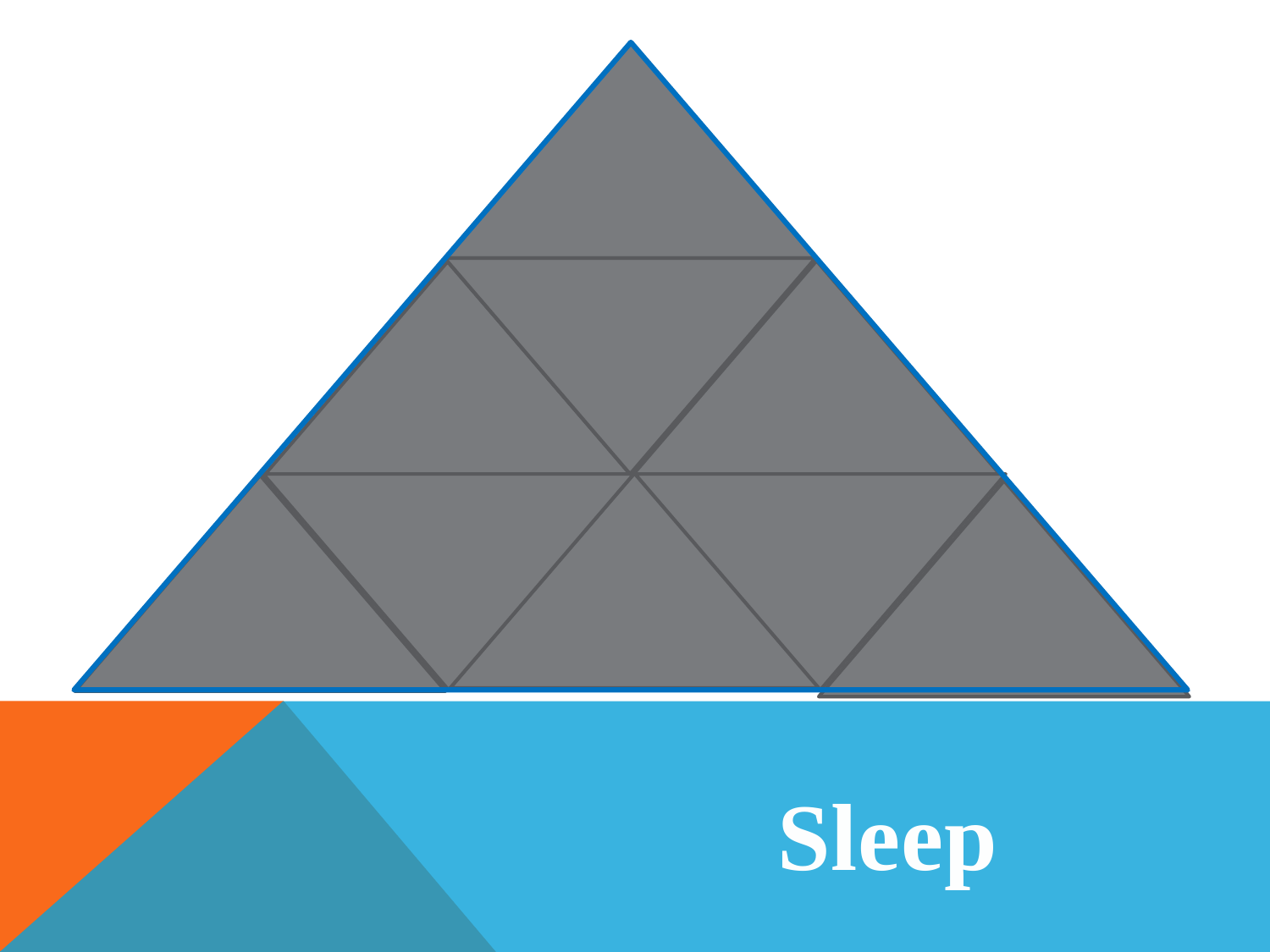

Delta Sleep

Activation Synthesis Theory
REM

Freud’s Dream Theory
Sleep Spindles
Paradoxical Sleep
Sleep